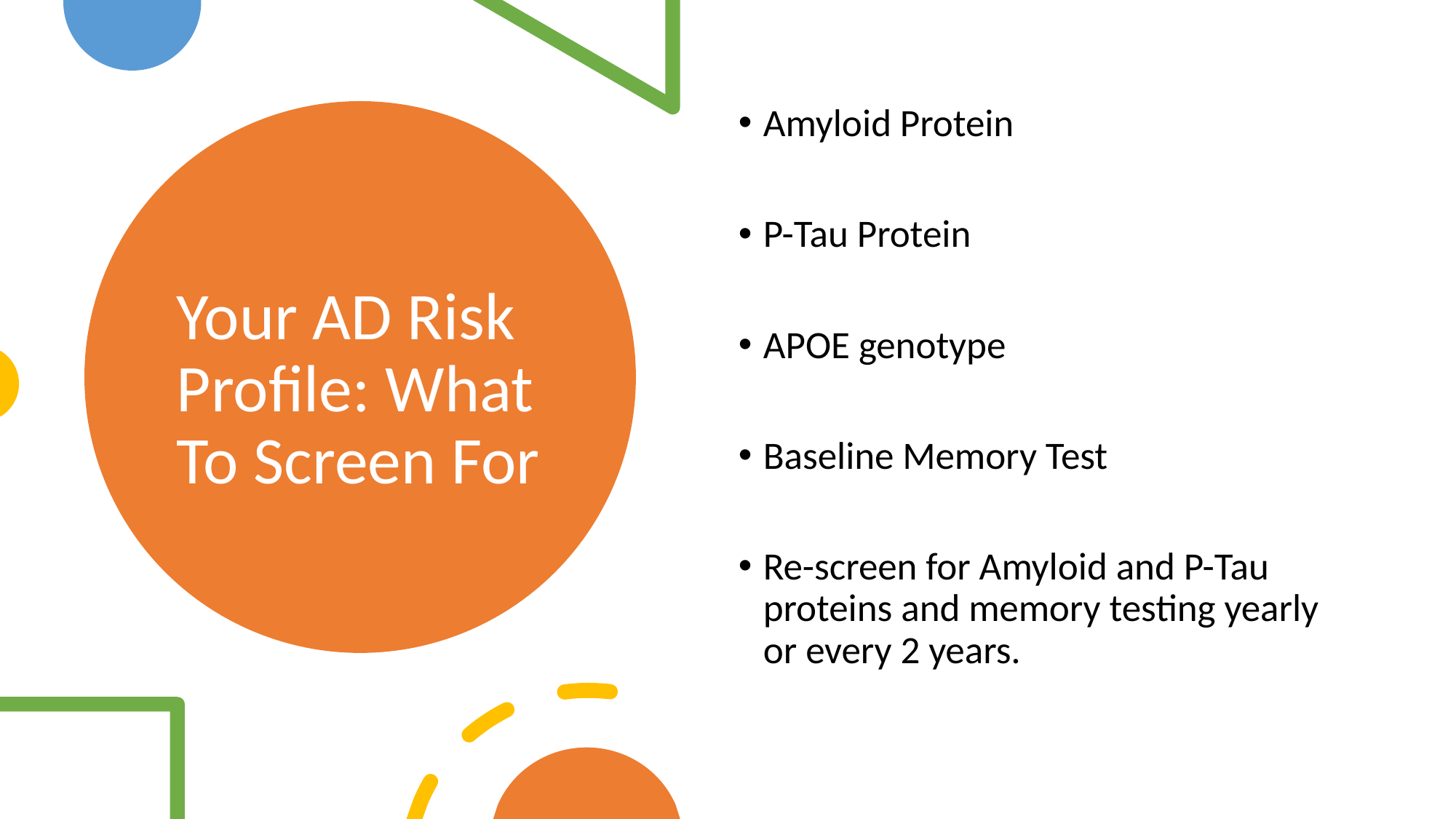

Amyloid Protein

P-Tau Protein

APOE genotype

Baseline Memory Test

Re-screen for Amyloid and P-Tau proteins and memory testing yearly or every 2 years.

# Your AD Risk Profile: What To Screen For